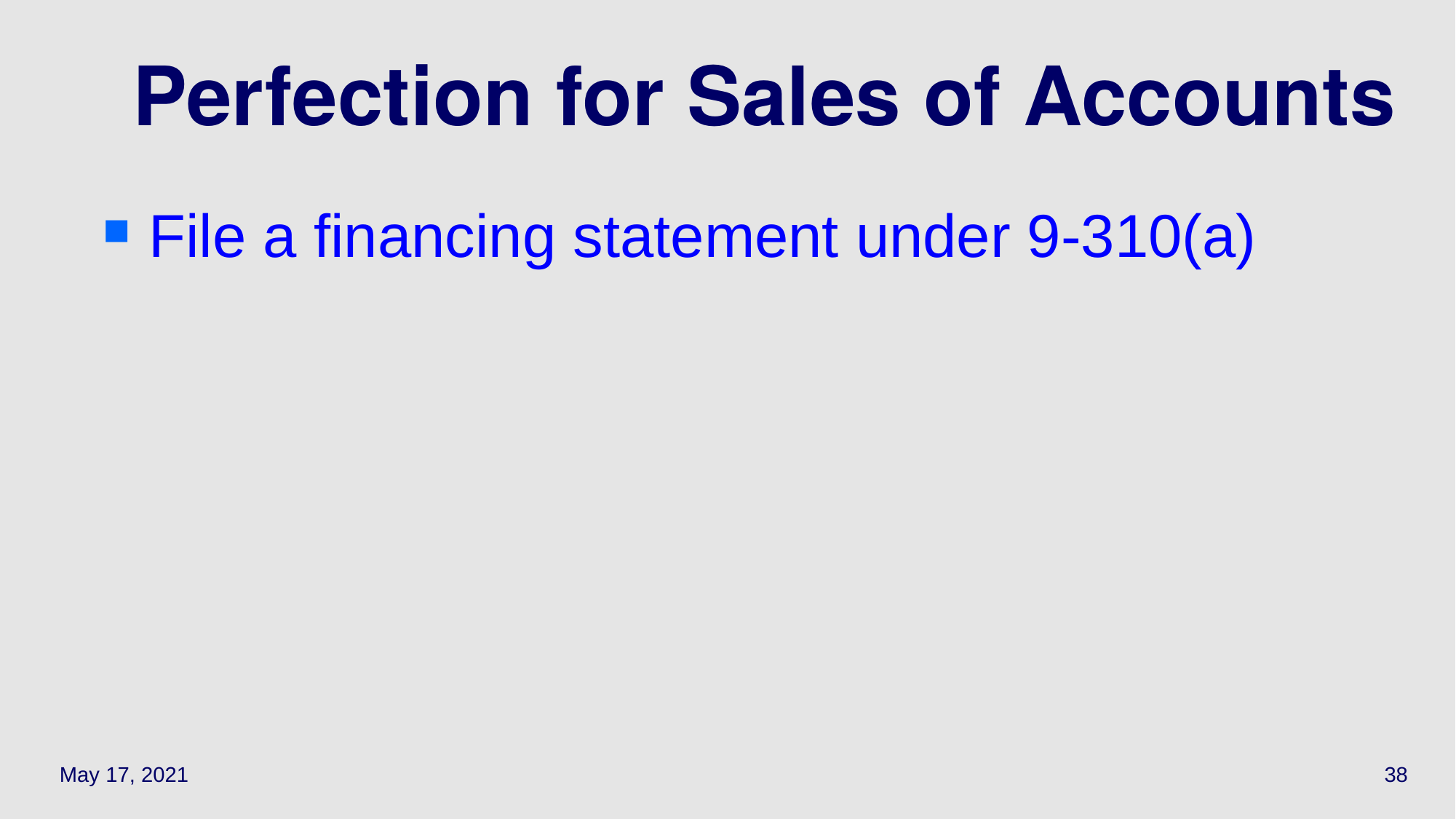

# Perfection for Sales of Accounts
File a financing statement under 9-310(a)
May 17, 2021
38